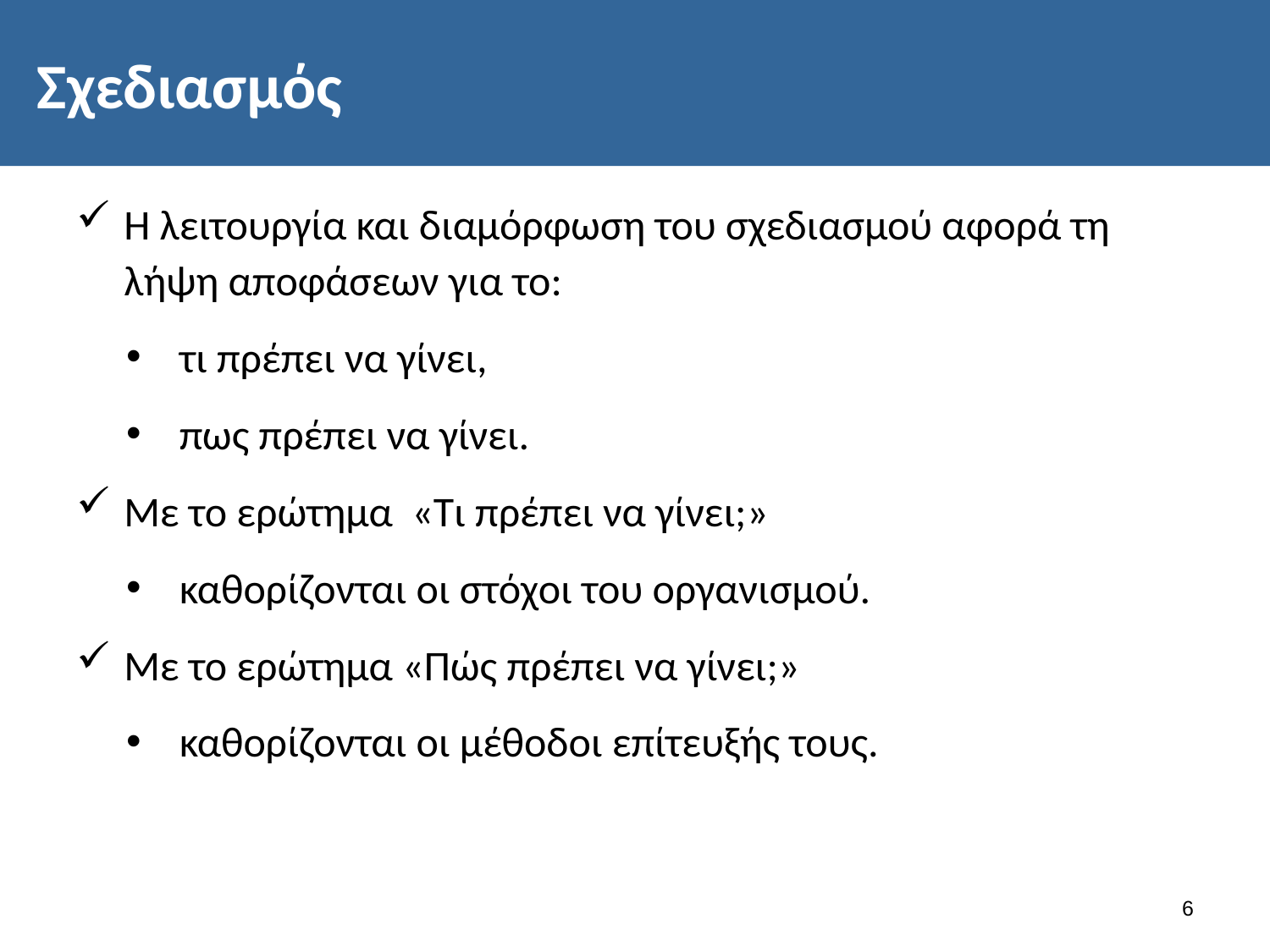

# Σχεδιασμός
Η λειτουργία και διαμόρφωση του σχεδιασμού αφορά τη λήψη αποφάσεων για το:
τι πρέπει να γίνει,
πως πρέπει να γίνει.
Με το ερώτημα  «Τι πρέπει να γίνει;»
καθορίζονται οι στόχοι του οργανισμού.
Mε το ερώτημα «Πώς πρέπει να γίνει;»
καθορίζονται οι μέθοδοι επίτευξής τους.

6